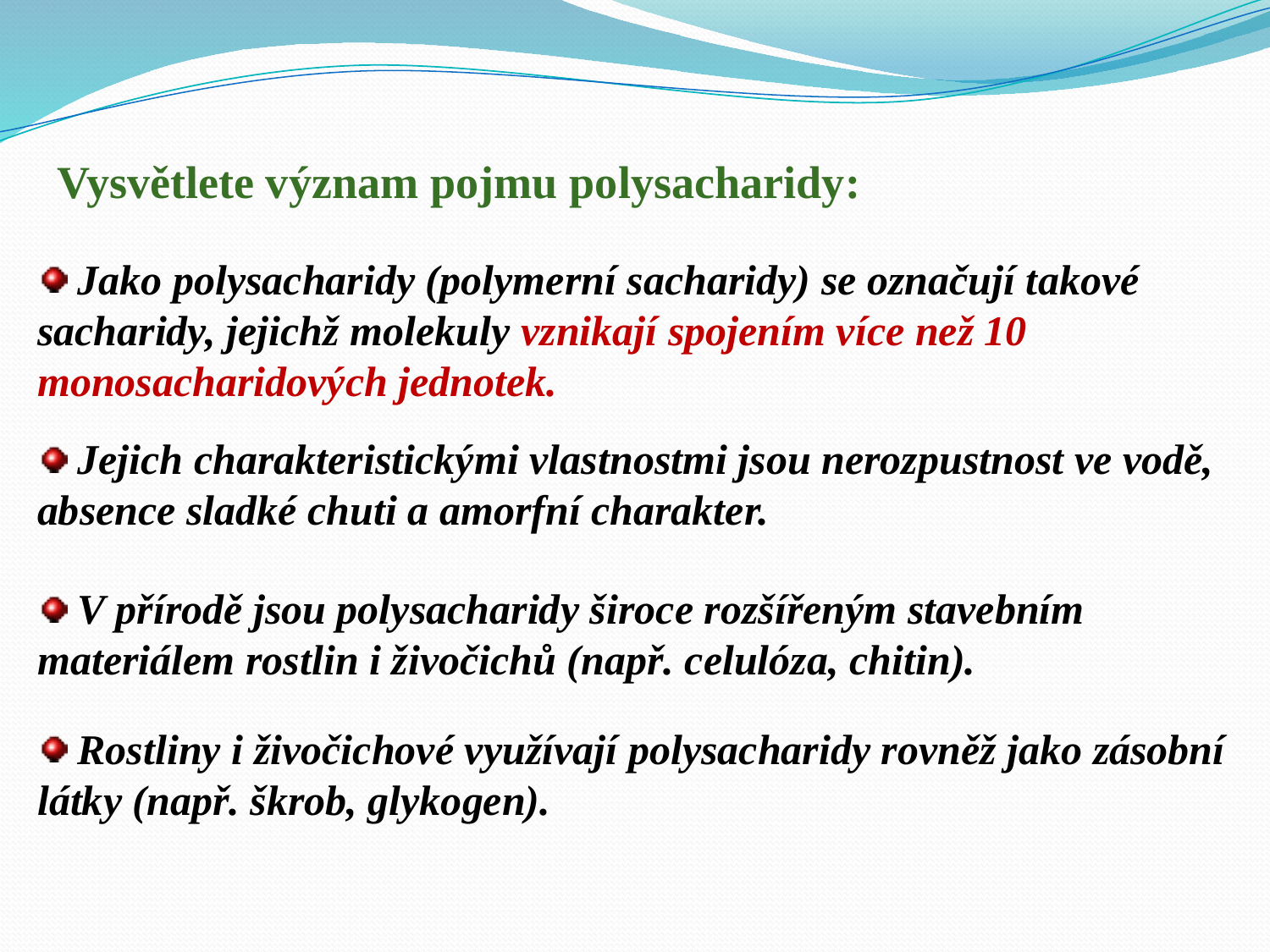

Vysvětlete význam pojmu polysacharidy:
 Jako polysacharidy (polymerní sacharidy) se označují takové sacharidy, jejichž molekuly vznikají spojením více než 10 monosacharidových jednotek.
 Jejich charakteristickými vlastnostmi jsou nerozpustnost ve vodě, absence sladké chuti a amorfní charakter.
 V přírodě jsou polysacharidy široce rozšířeným stavebním materiálem rostlin i živočichů (např. celulóza, chitin).
 Rostliny i živočichové využívají polysacharidy rovněž jako zásobní látky (např. škrob, glykogen).